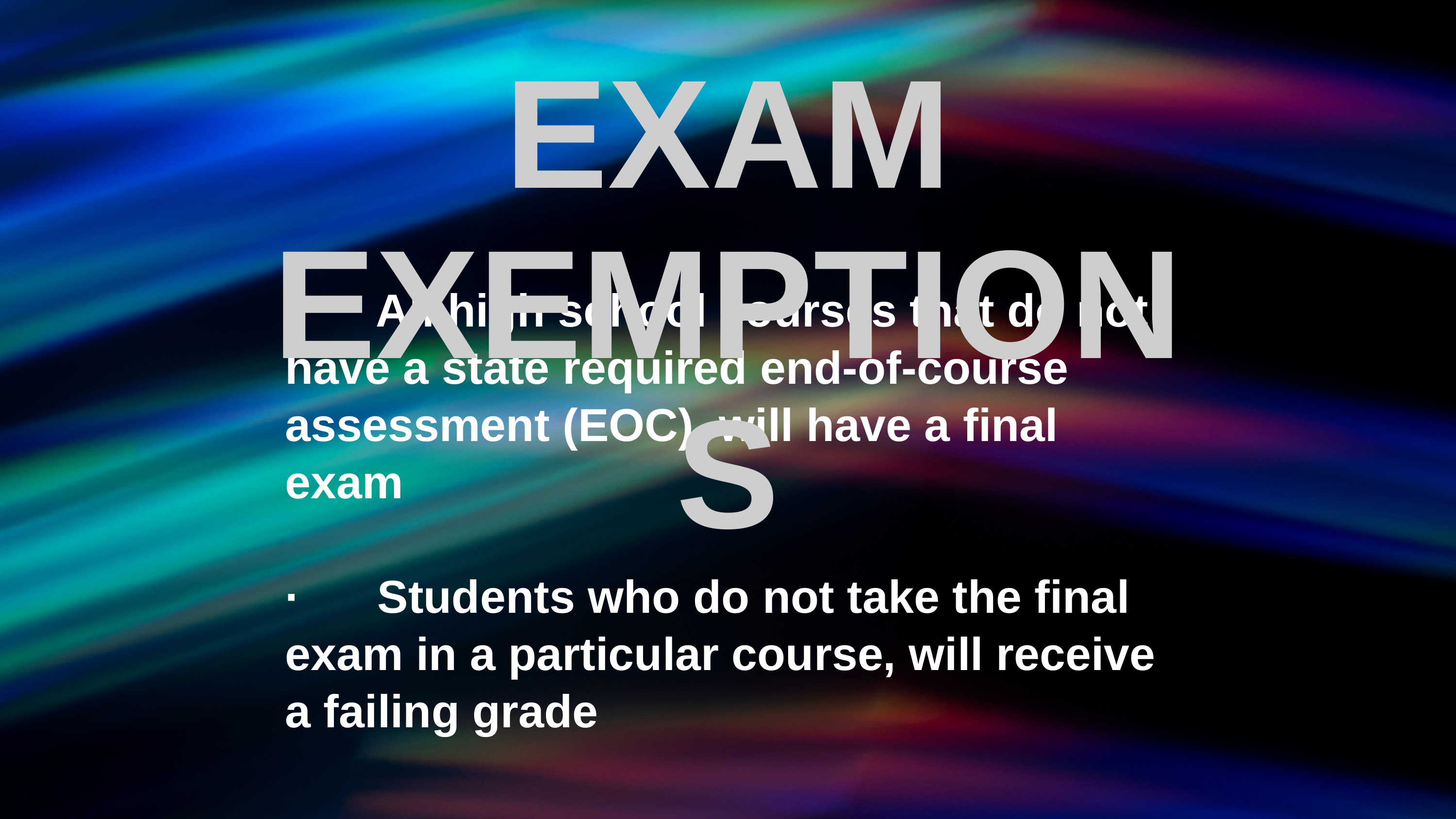

EXAM EXEMPTIONS
·      All high school courses that do not have a state required end-of-course assessment (EOC), will have a final exam

·      Students who do not take the final exam in a particular course, will receive a failing grade